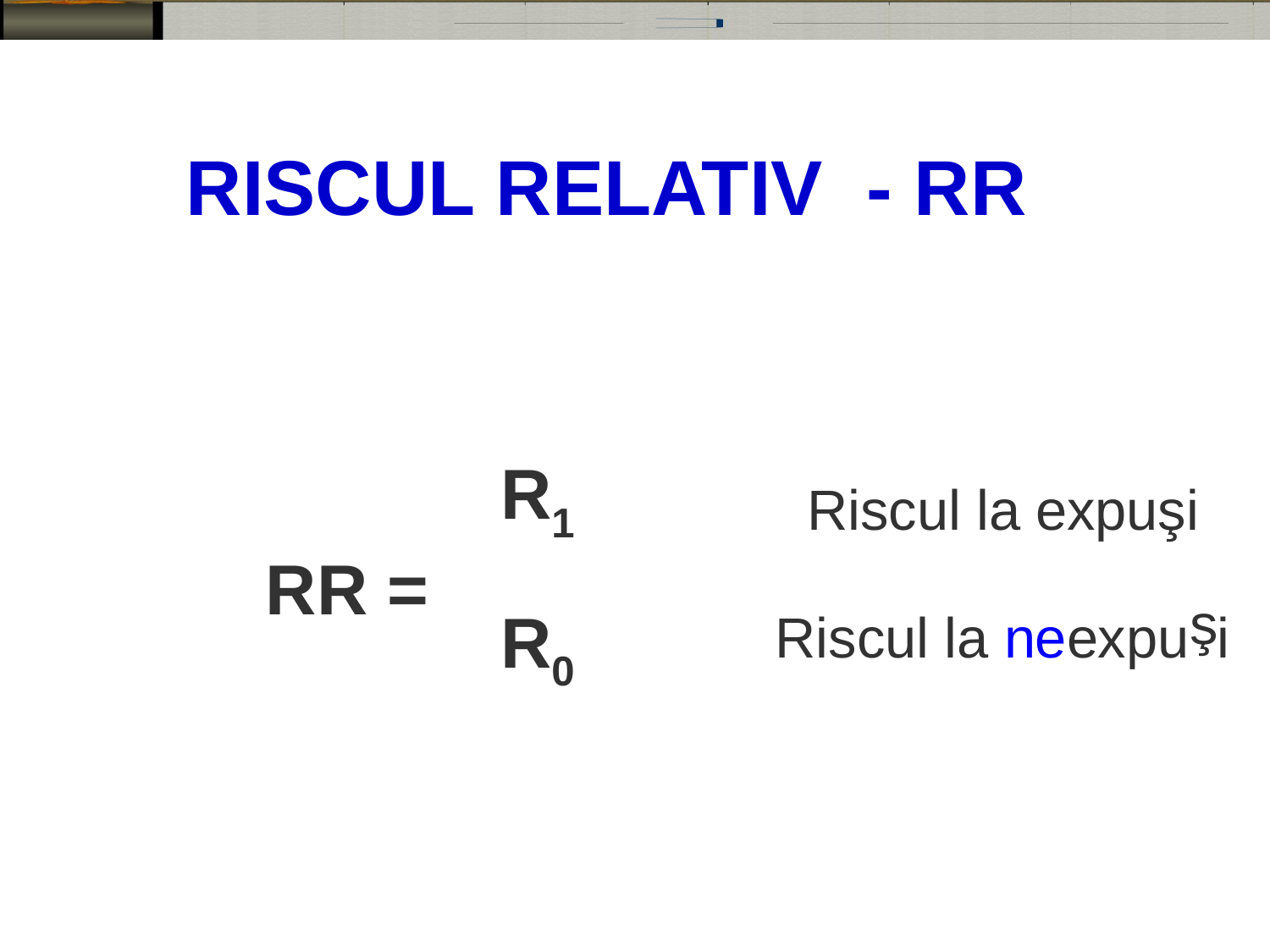

RISCUL RELATIV - RR
R1
Riscul la expuşi
Riscul la neexpu i
RR =
R0
ş